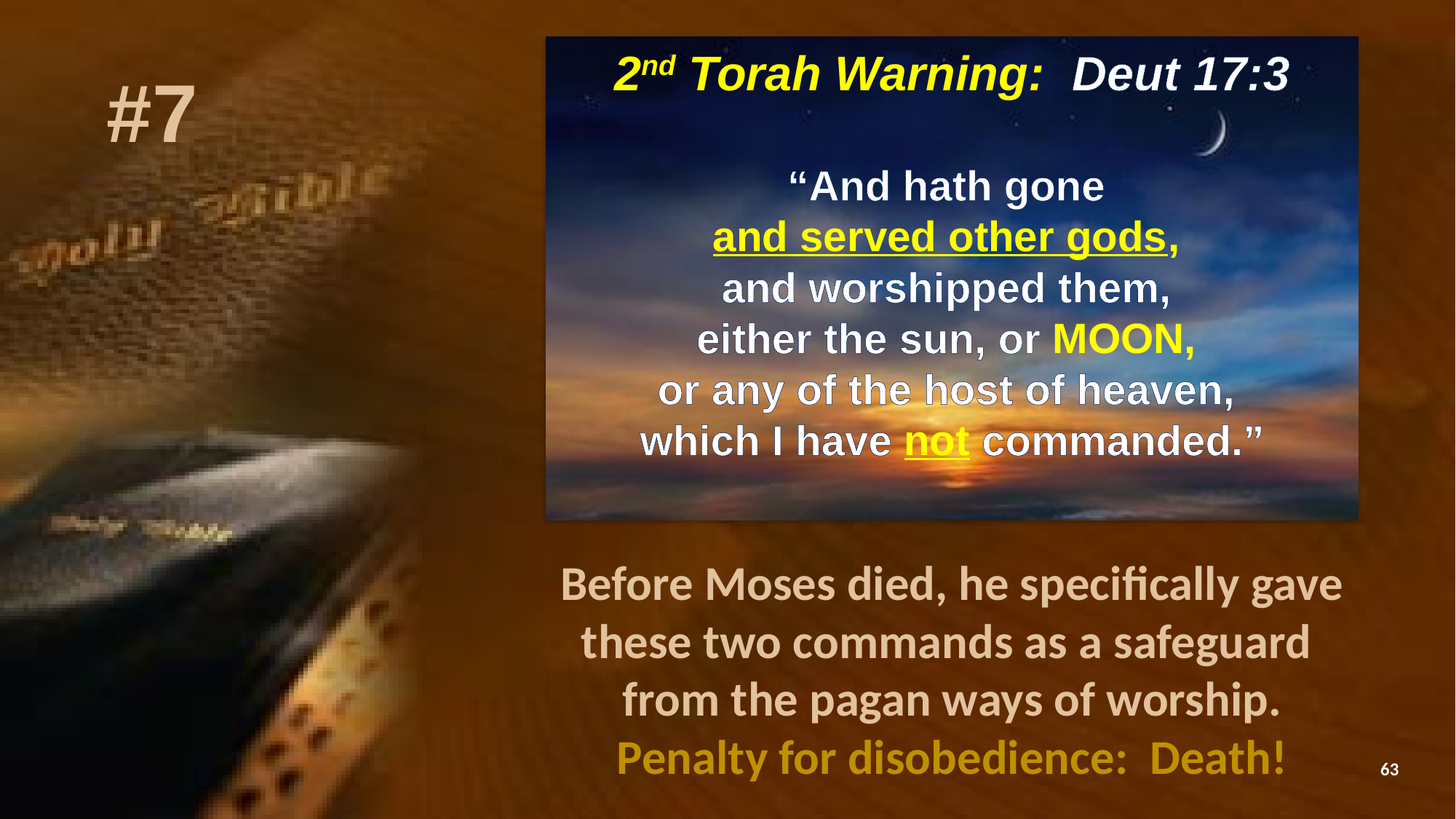

2nd Torah Warning:  Deut 17:3
“And hath gone
and served other gods,
and worshipped them,
either the sun, or MOON,
or any of the host of heaven,
which I have not commanded.”

#7
Before Moses died, he specifically gave these two commands as a safeguard
from the pagan ways of worship.
Penalty for disobedience:  Death!
63